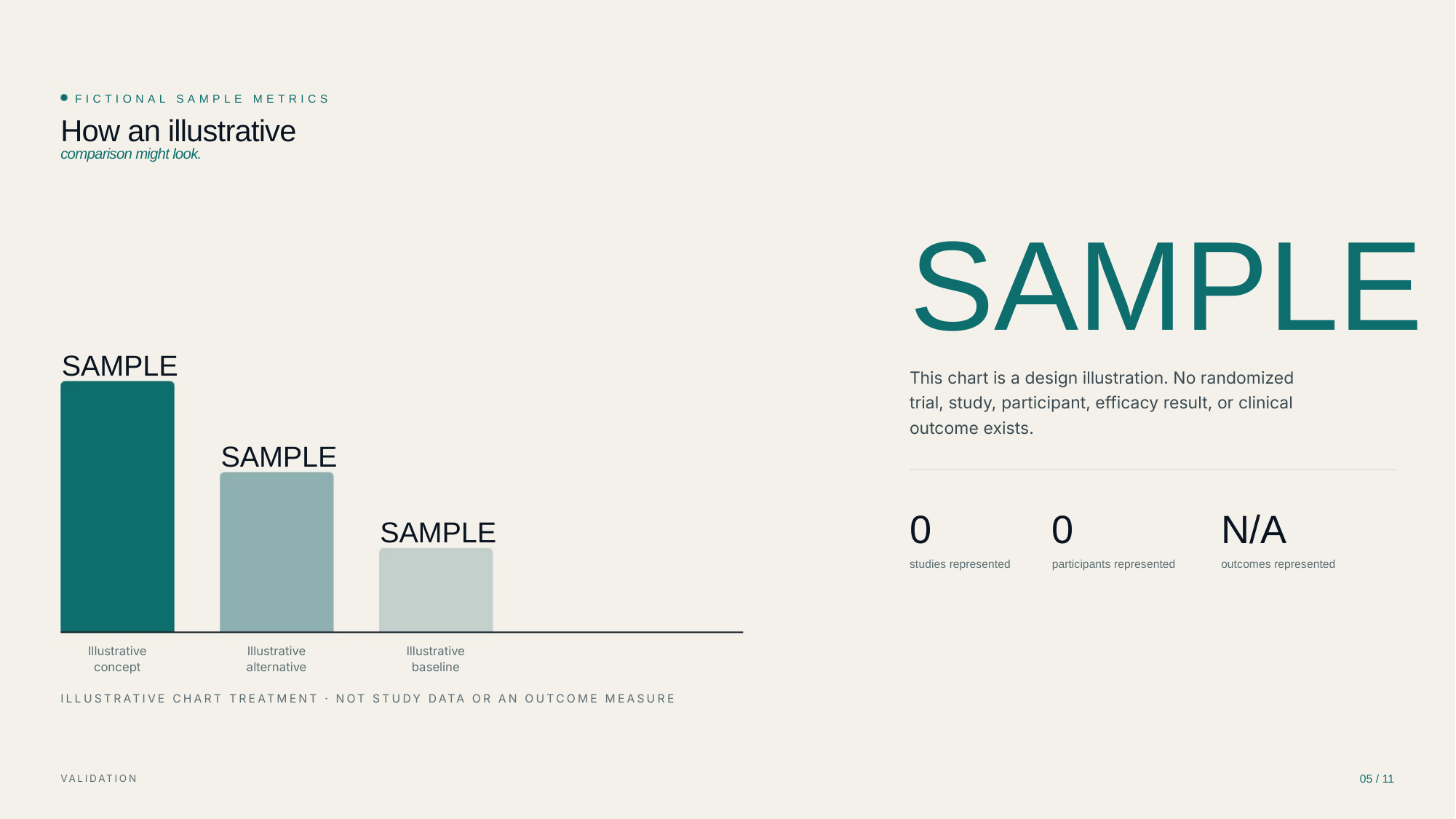

FICTIONAL SAMPLE METRICS
How an illustrative
comparison might look.
SAMPLE
SAMPLE
This chart is a design illustration. No randomized
trial, study, participant, efficacy result, or clinical
outcome exists.
SAMPLE
0
0
N/A
SAMPLE
studies represented
participants represented
outcomes represented
Illustrative
Illustrative
Illustrative
concept
alternative
baseline
ILLUSTRATIVE CHART TREATMENT · NOT STUDY DATA OR AN OUTCOME MEASURE
05 / 11
VALIDATION